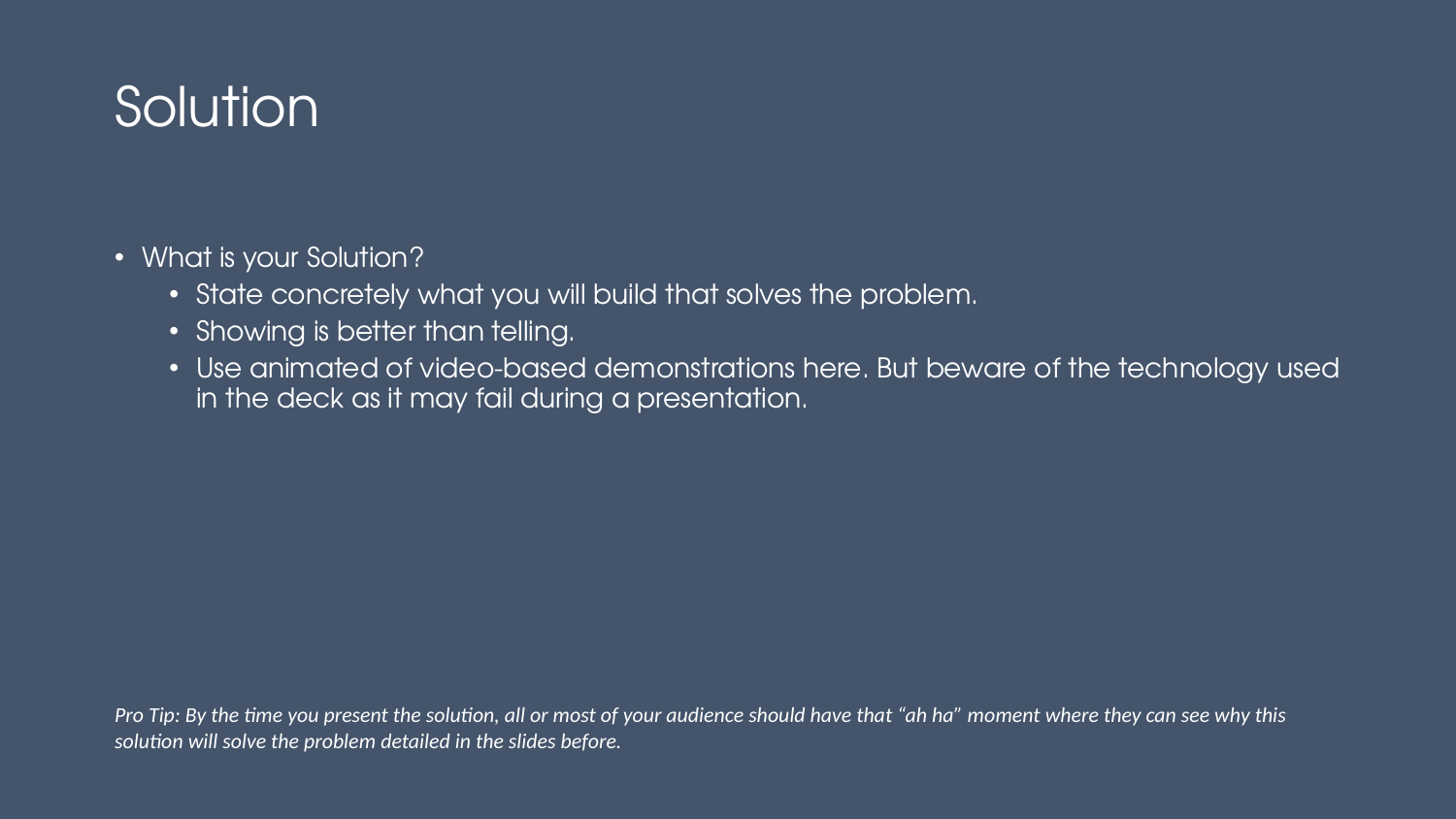

# Solution
What is your Solution?
State concretely what you will build that solves the problem.
Showing is better than telling.
Use animated of video-based demonstrations here. But beware of the technology used in the deck as it may fail during a presentation.

Pro Tip: By the time you present the solution, all or most of your audience should have that “ah ha” moment where they can see why this solution will solve the problem detailed in the slides before.